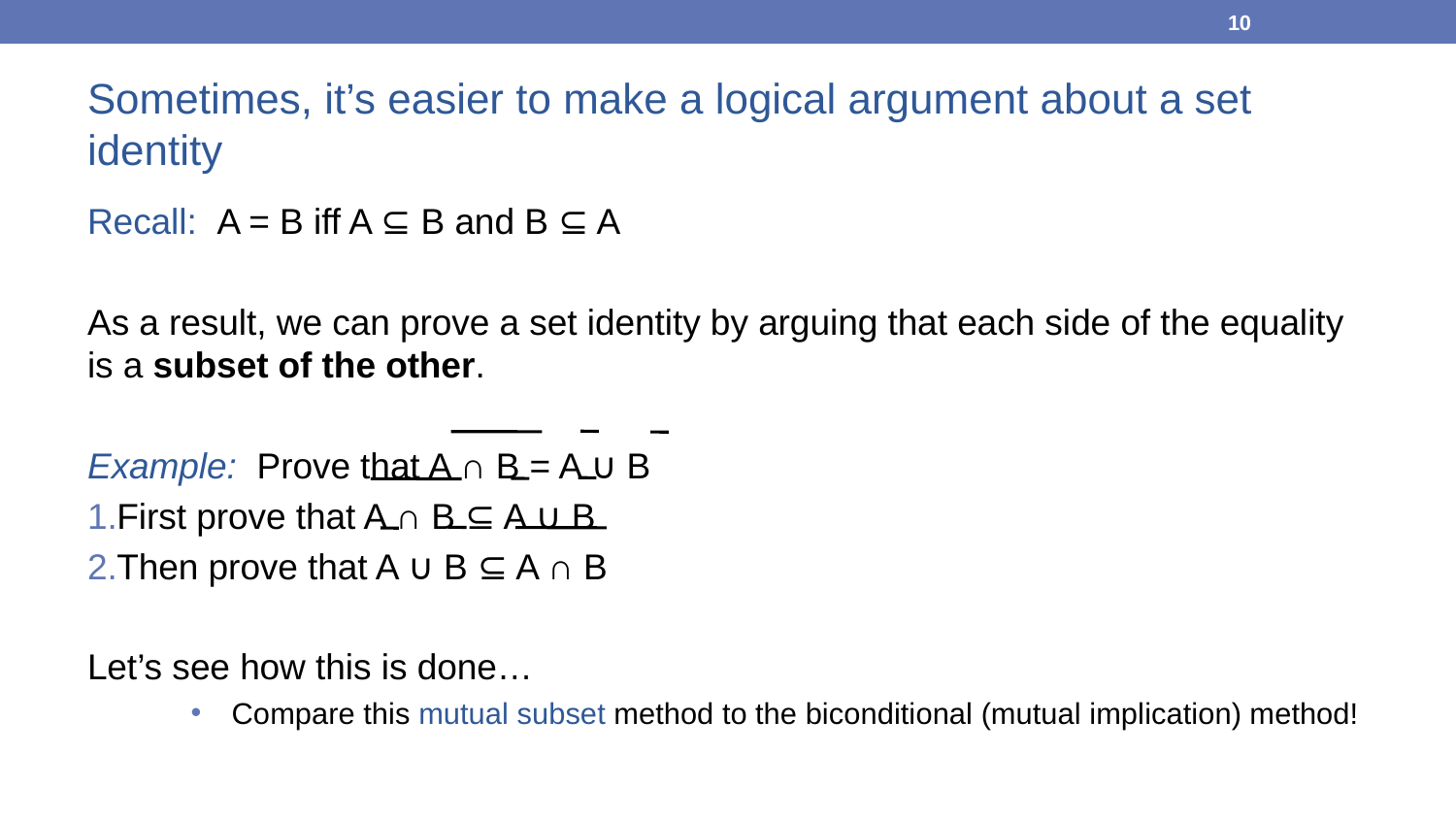

10
Sometimes, it’s easier to make a logical argument about a set identity
Recall:  A = B iff A ⊆ B and B ⊆ A

As a result, we can prove a set identity by arguing that each side of the equality is a subset of the other.

Example:  Prove that A ∩ B = A ∪ B
First prove that A ∩ B ⊆ A ∪ B
Then prove that A ∪ B ⊆ A ∩ B

Let’s see how this is done…
Compare this mutual subset method to the biconditional (mutual implication) method!